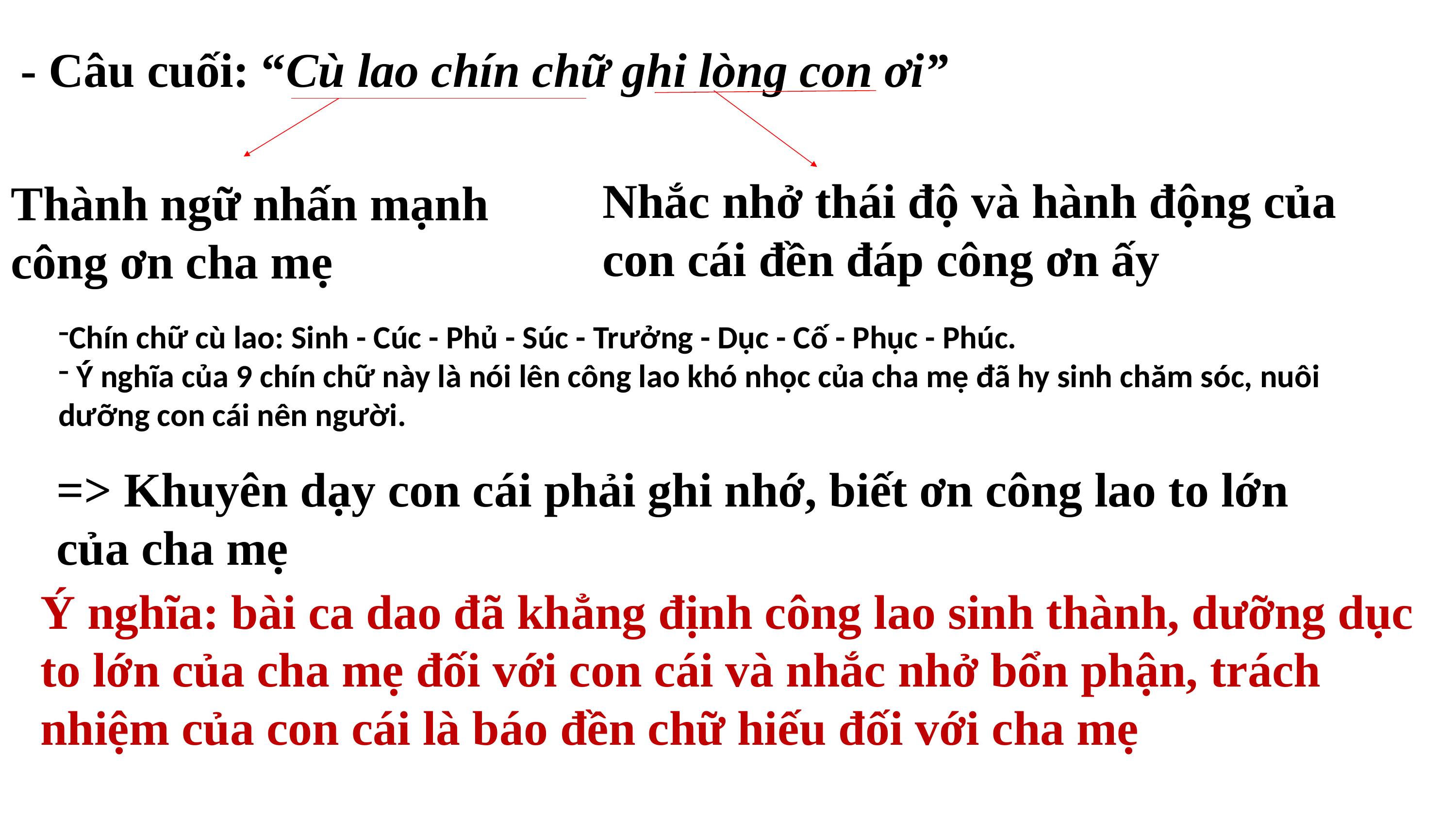

- Câu cuối: “Cù lao chín chữ ghi lòng con ơi”
Thành ngữ nhấn mạnh công ơn cha mẹ
Nhắc nhở thái độ và hành động của con cái đền đáp công ơn ấy
Chín chữ cù lao: Sinh - Cúc - Phủ - Súc - Trưởng - Dục - Cố - Phục - Phúc.
 Ý nghĩa của 9 chín chữ này là nói lên công lao khó nhọc của cha mẹ đã hy sinh chăm sóc, nuôi dưỡng con cái nên người.
=> Khuyên dạy con cái phải ghi nhớ, biết ơn công lao to lớn của cha mẹ
Ý nghĩa: bài ca dao đã khẳng định công lao sinh thành, dưỡng dục to lớn của cha mẹ đối với con cái và nhắc nhở bổn phận, trách nhiệm của con cái là báo đền chữ hiếu đối với cha mẹ